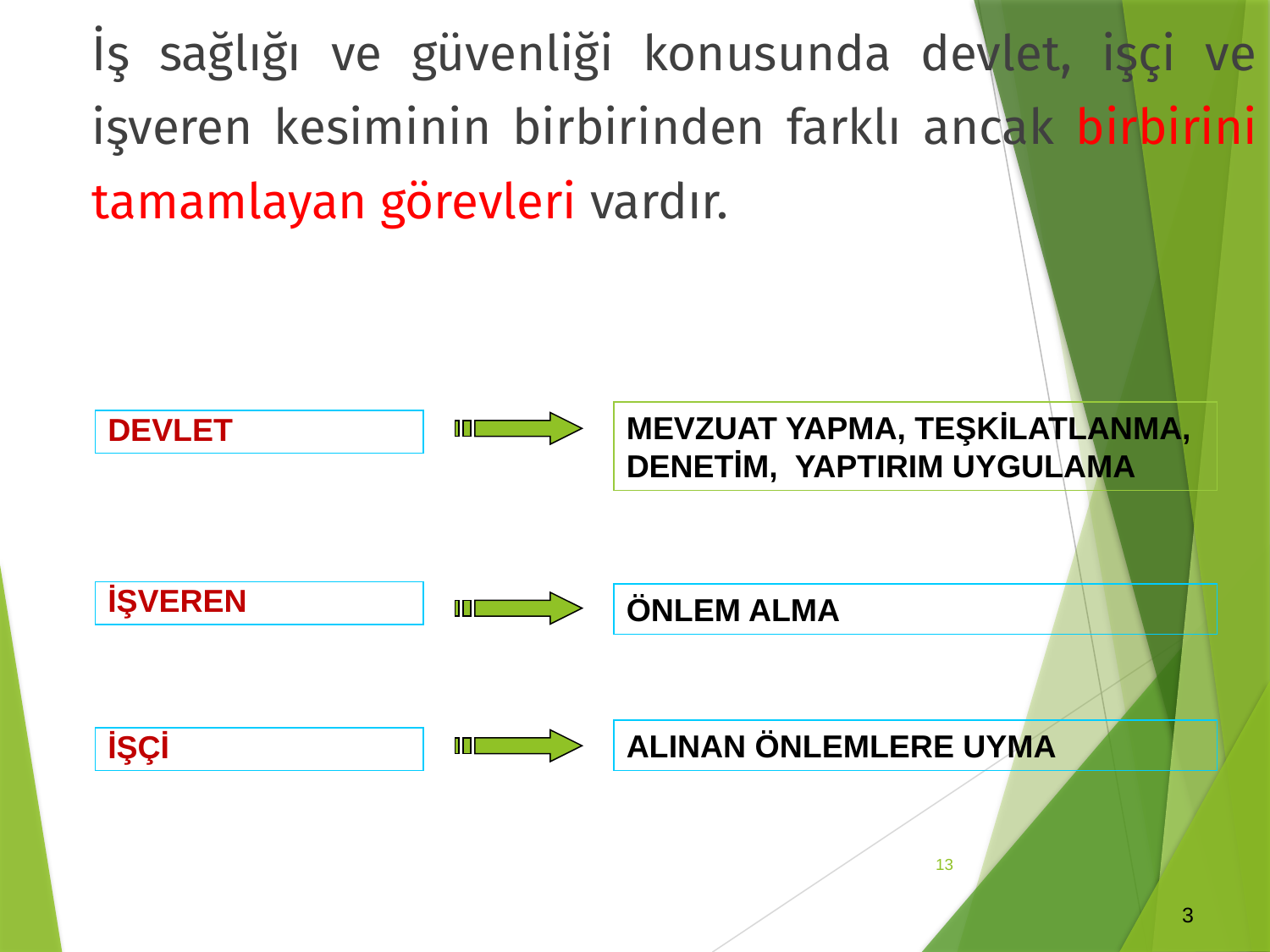

İş sağlığı ve güvenliği konusunda devlet, işçi ve işveren kesiminin birbirinden farklı ancak birbirini tamamlayan görevleri vardır.

MEVZUAT YAPMA, TEŞKİLATLANMA, DENETİM,  YAPTIRIM UYGULAMA
DEVLET

İŞVEREN
ÖNLEM ALMA

ALINAN ÖNLEMLERE UYMA
İŞÇİ

13
3